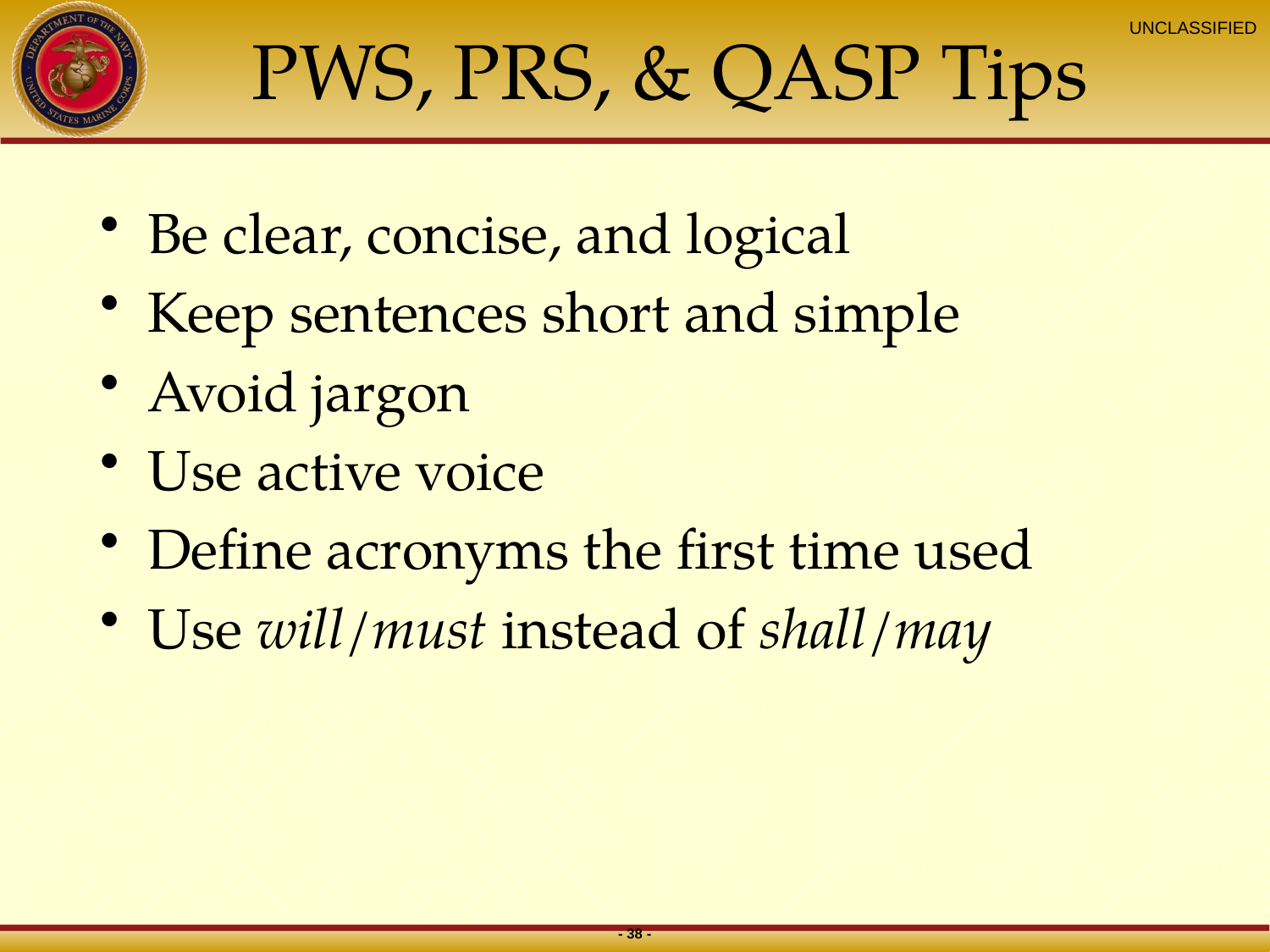

# PWS, PRS, & QASP Tips
Be clear, concise, and logical
Keep sentences short and simple
Avoid jargon
Use active voice
Define acronyms the first time used
Use will/must instead of shall/may